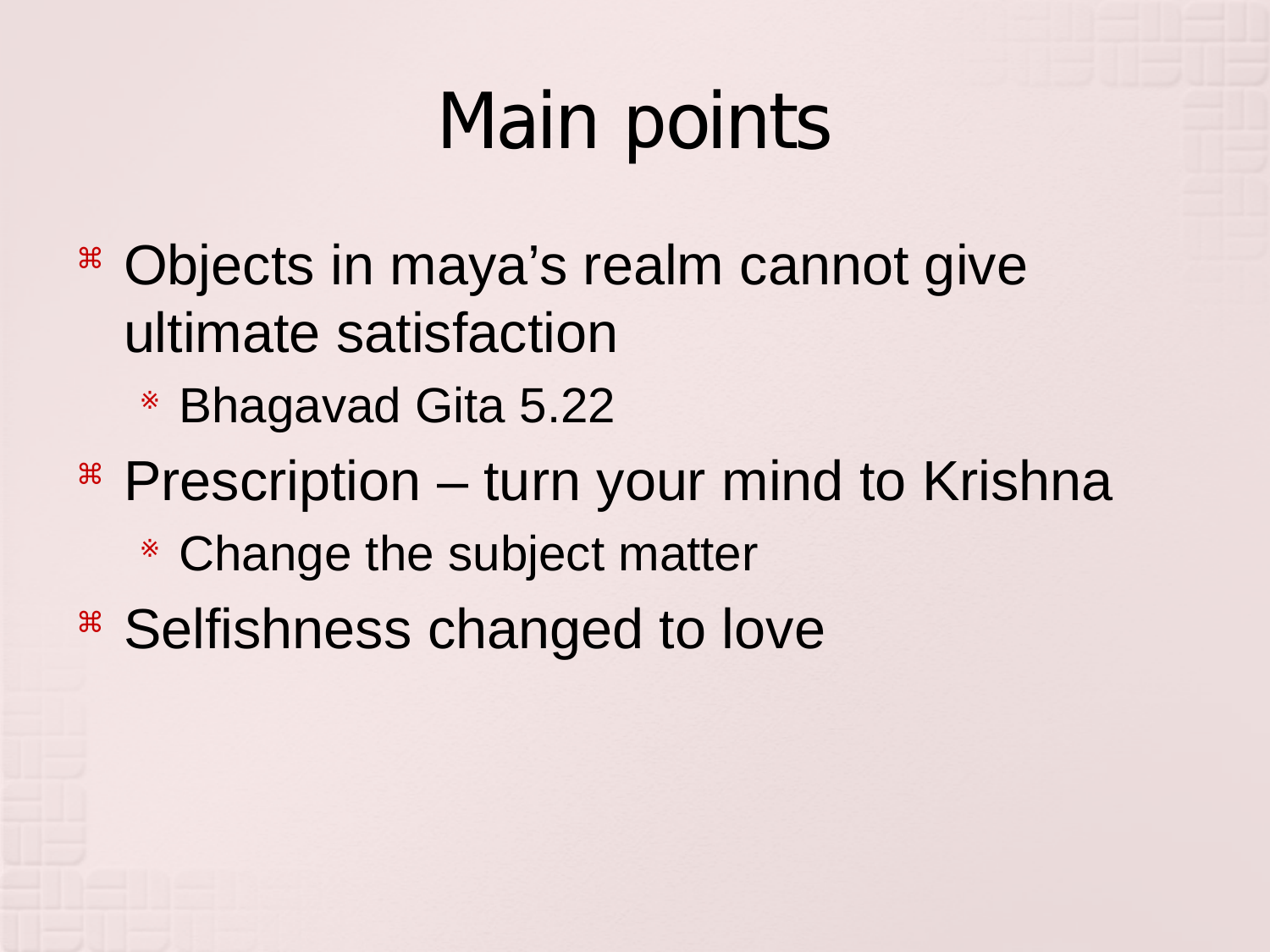

# Main points
Objects in maya’s realm cannot give ultimate satisfaction
Bhagavad Gita 5.22
Prescription – turn your mind to Krishna
Change the subject matter
Selfishness changed to love